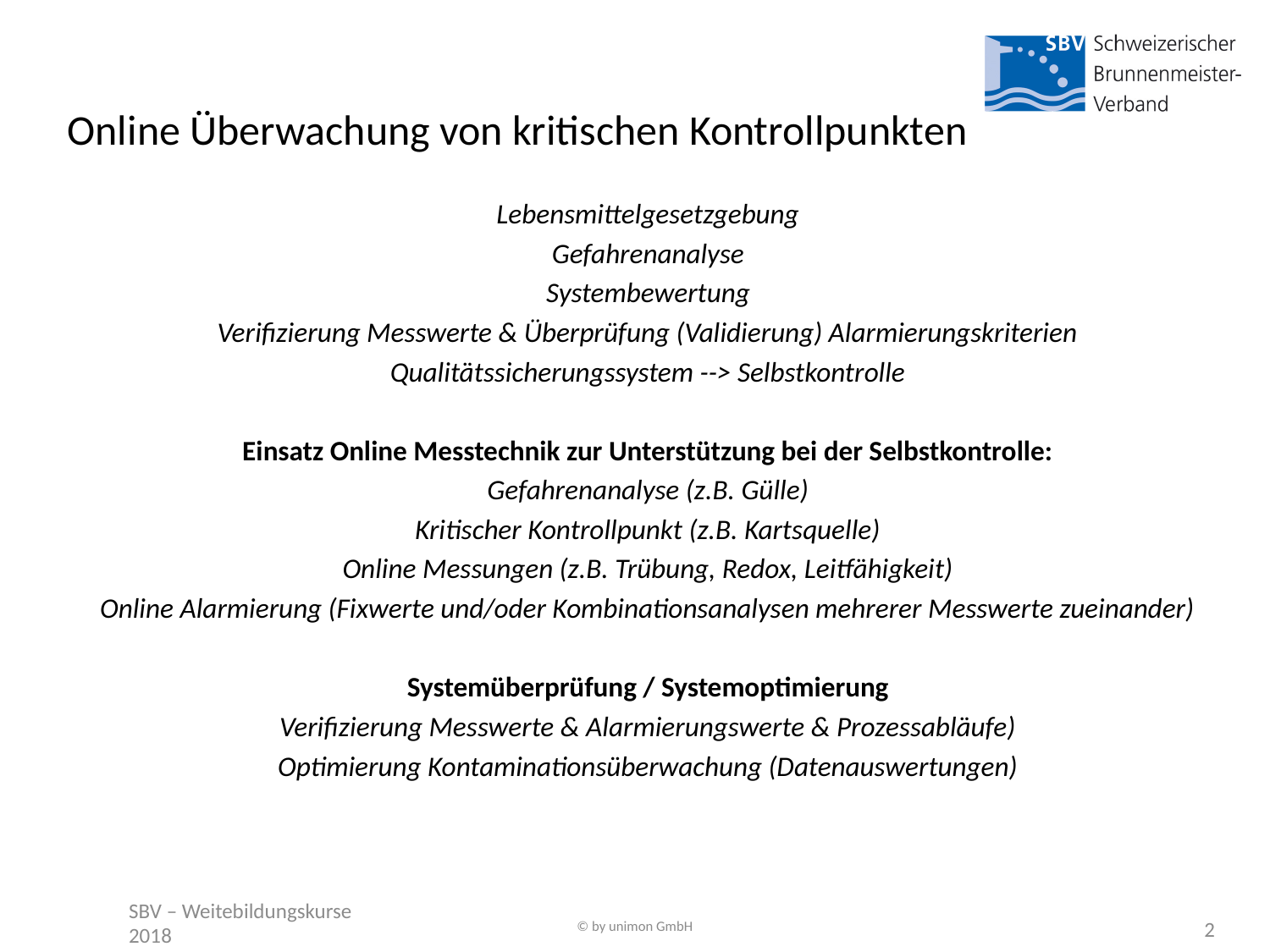

Online Überwachung von kritischen Kontrollpunkten
Lebensmittelgesetzgebung
Gefahrenanalyse
Systembewertung
Verifizierung Messwerte & Überprüfung (Validierung) Alarmierungskriterien
Qualitätssicherungssystem --> Selbstkontrolle

Einsatz Online Messtechnik zur Unterstützung bei der Selbstkontrolle:
Gefahrenanalyse (z.B. Gülle)
Kritischer Kontrollpunkt (z.B. Kartsquelle)
Online Messungen (z.B. Trübung, Redox, Leitfähigkeit)
Online Alarmierung (Fixwerte und/oder Kombinationsanalysen mehrerer Messwerte zueinander)

Systemüberprüfung / Systemoptimierung
Verifizierung Messwerte & Alarmierungswerte & Prozessabläufe)
Optimierung Kontaminationsüberwachung (Datenauswertungen)

© by unimon GmbH